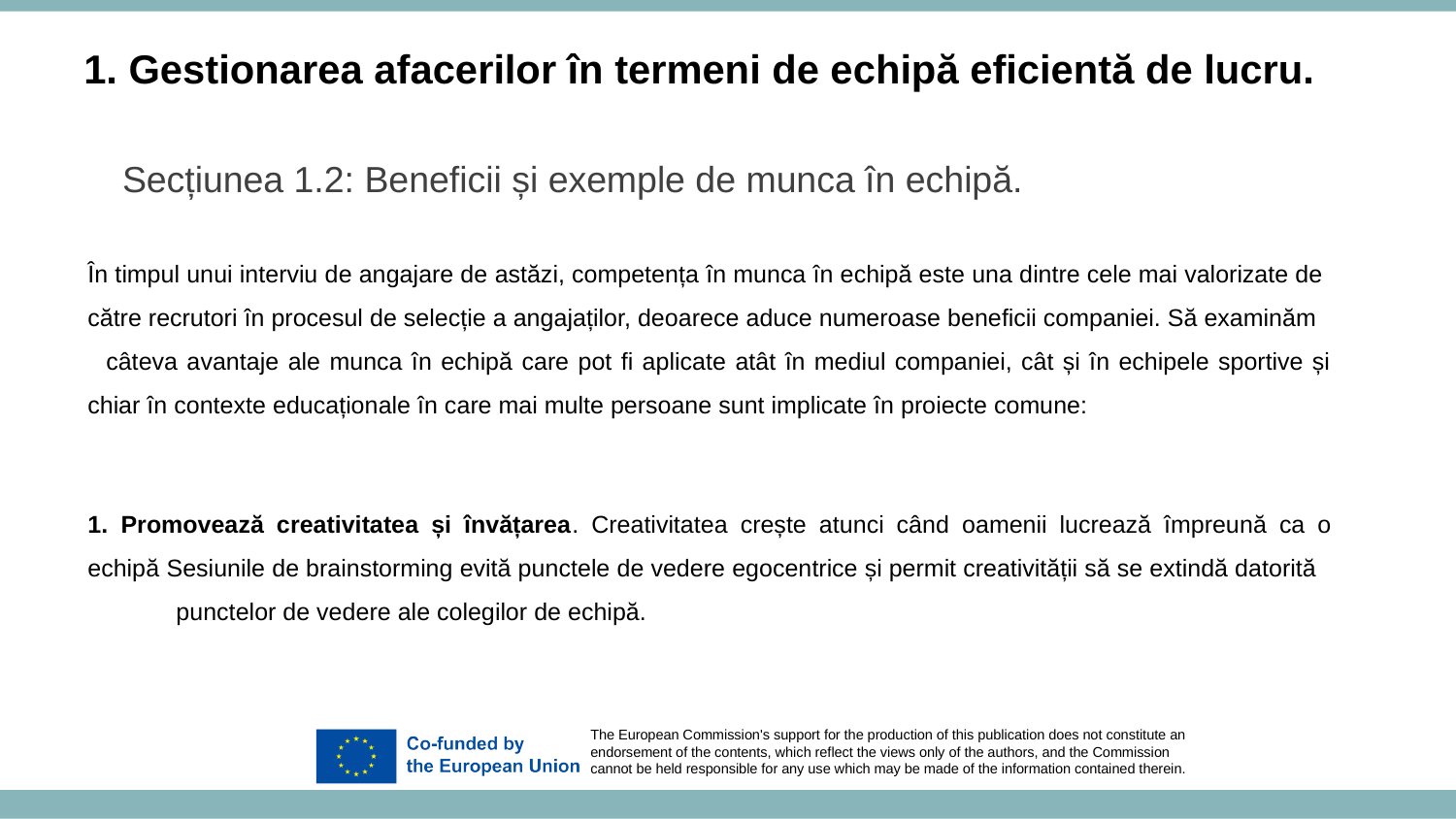

1. Gestionarea afacerilor în termeni de echipă eficientă de lucru.

Secțiunea 1.2: Beneficii și exemple de munca în echipă.

În timpul unui interviu de angajare de astăzi, competența în munca în echipă este una dintre cele mai valorizate de  către recrutori în procesul de selecție a angajaților, deoarece aduce numeroase beneficii companiei. Să examinăm     câteva avantaje ale munca în echipă care pot fi aplicate atât în mediul companiei, cât și în echipele sportive și chiar în contexte educaționale în care mai multe persoane sunt implicate în proiecte comune:

1. Promovează creativitatea și învățarea. Creativitatea crește atunci când oamenii lucrează împreună ca o echipă Sesiunile de brainstorming evită punctele de vedere egocentrice și permit creativității să se extindă datorită                punctelor de vedere ale colegilor de echipă.